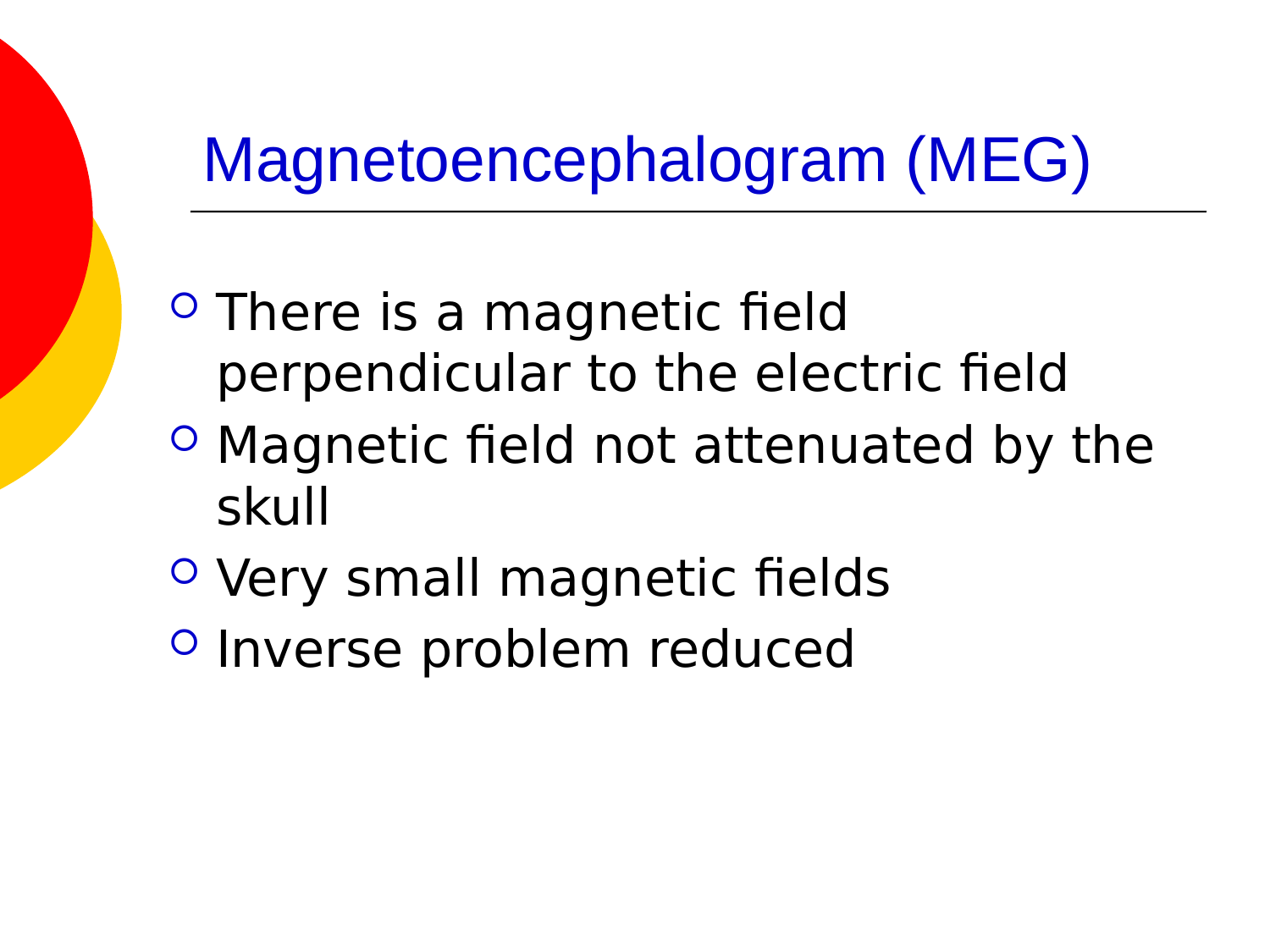

# Magnetoencephalogram (MEG)
There is a magnetic field perpendicular to the electric field
Magnetic field not attenuated by the skull
Very small magnetic fields
Inverse problem reduced